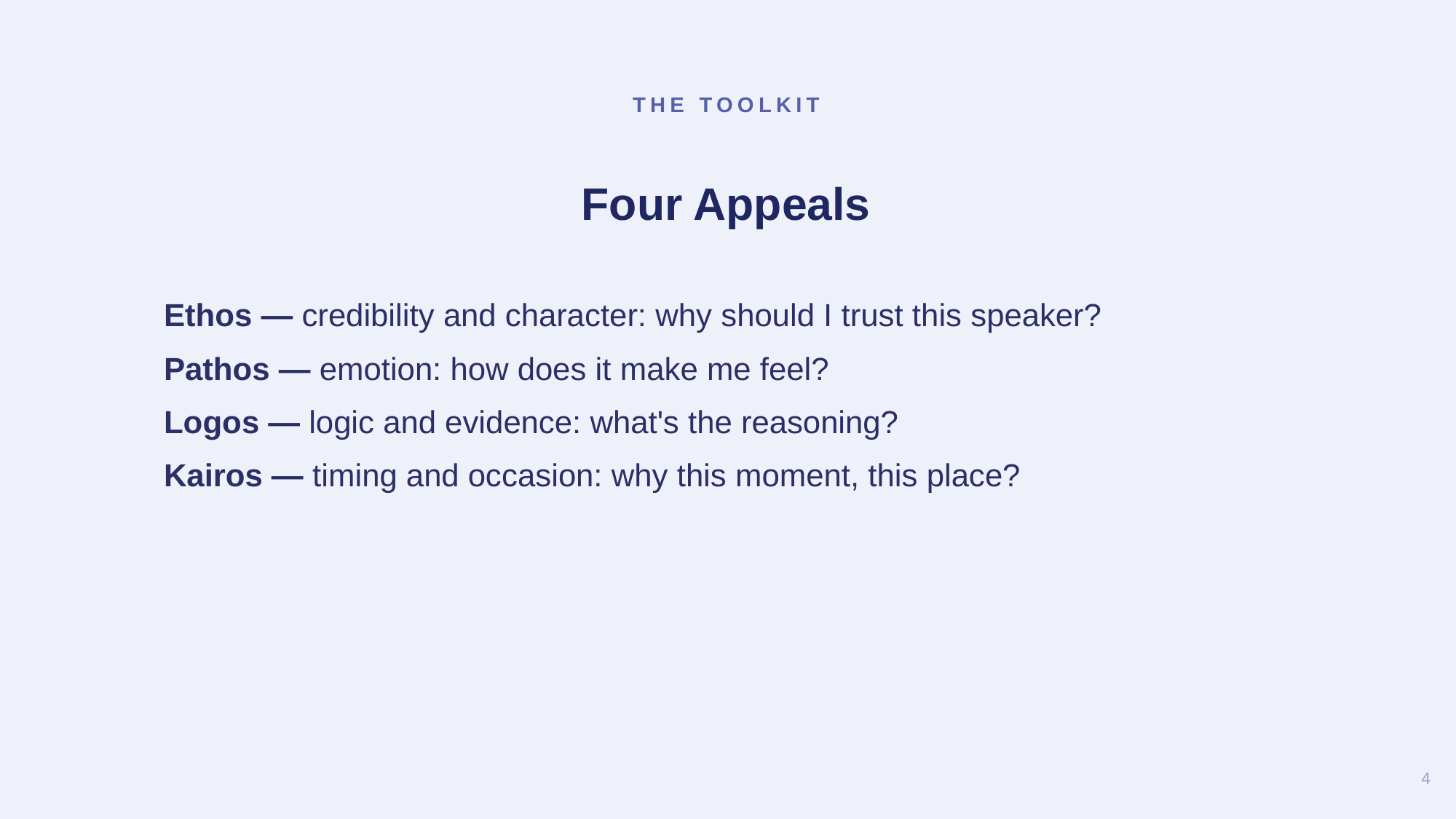

THE TOOLKIT
Four Appeals
Ethos — credibility and character: why should I trust this speaker?
Pathos — emotion: how does it make me feel?
Logos — logic and evidence: what's the reasoning?
Kairos — timing and occasion: why this moment, this place?
4